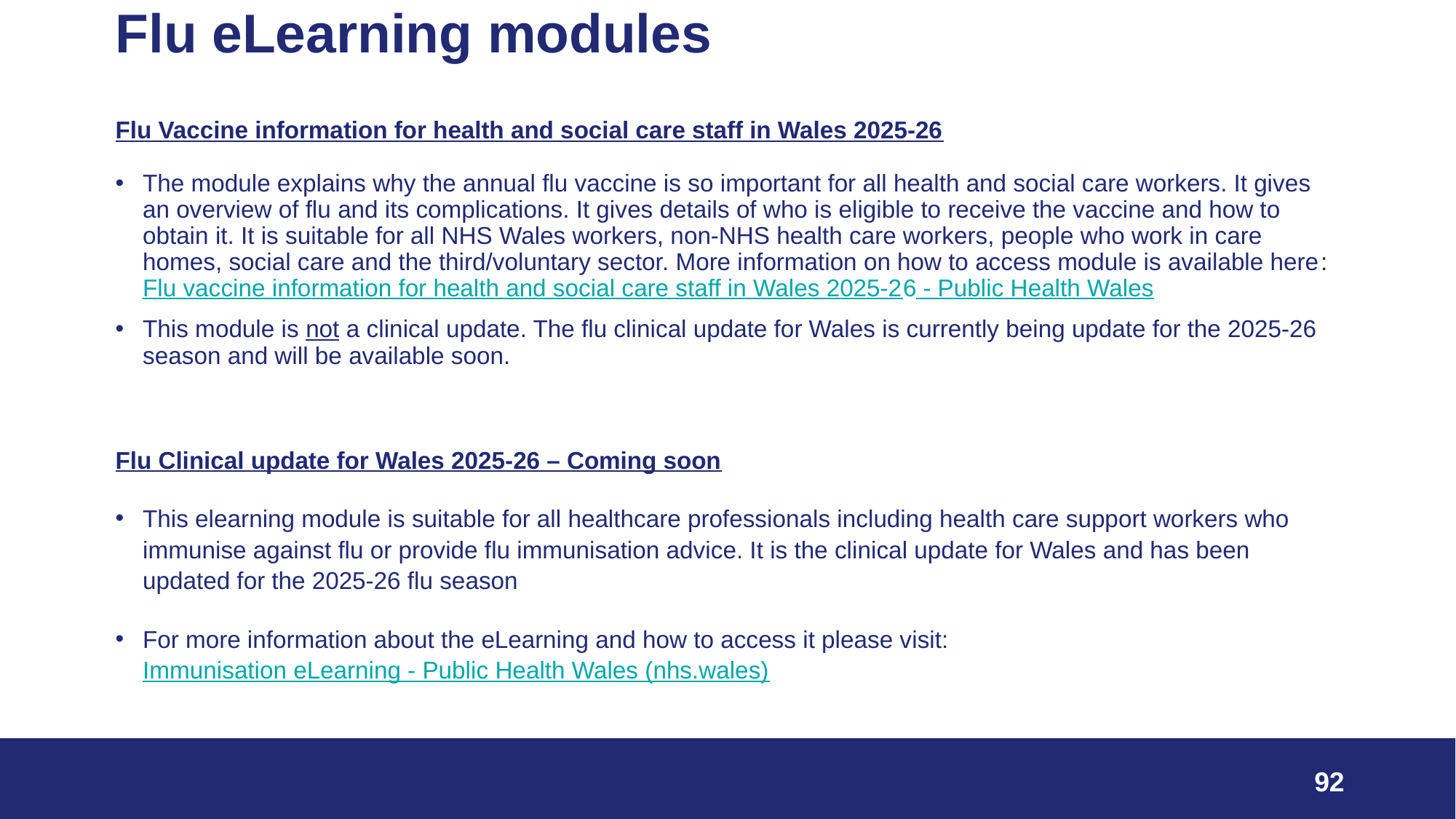

# Flu eLearning modules
Flu Vaccine information for health and social care staff in Wales 2025-26
The module explains why the annual flu vaccine is so important for all health and social care workers. It gives an overview of flu and its complications. It gives details of who is eligible to receive the vaccine and how to obtain it. It is suitable for all NHS Wales workers, non-NHS health care workers, people who work in care homes, social care and the third/voluntary sector. More information on how to access module is available here: Flu vaccine information for health and social care staff in Wales 2025-26 - Public Health Wales
This module is not a clinical update. The flu clinical update for Wales is currently being update for the 2025-26 season and will be available soon.

Flu Clinical update for Wales 2025-26 – Coming soon
This elearning module is suitable for all healthcare professionals including health care support workers who immunise against flu or provide flu immunisation advice. It is the clinical update for Wales and has been updated for the 2025-26 flu season
For more information about the eLearning and how to access it please visit: Immunisation eLearning - Public Health Wales (nhs.wales)

92